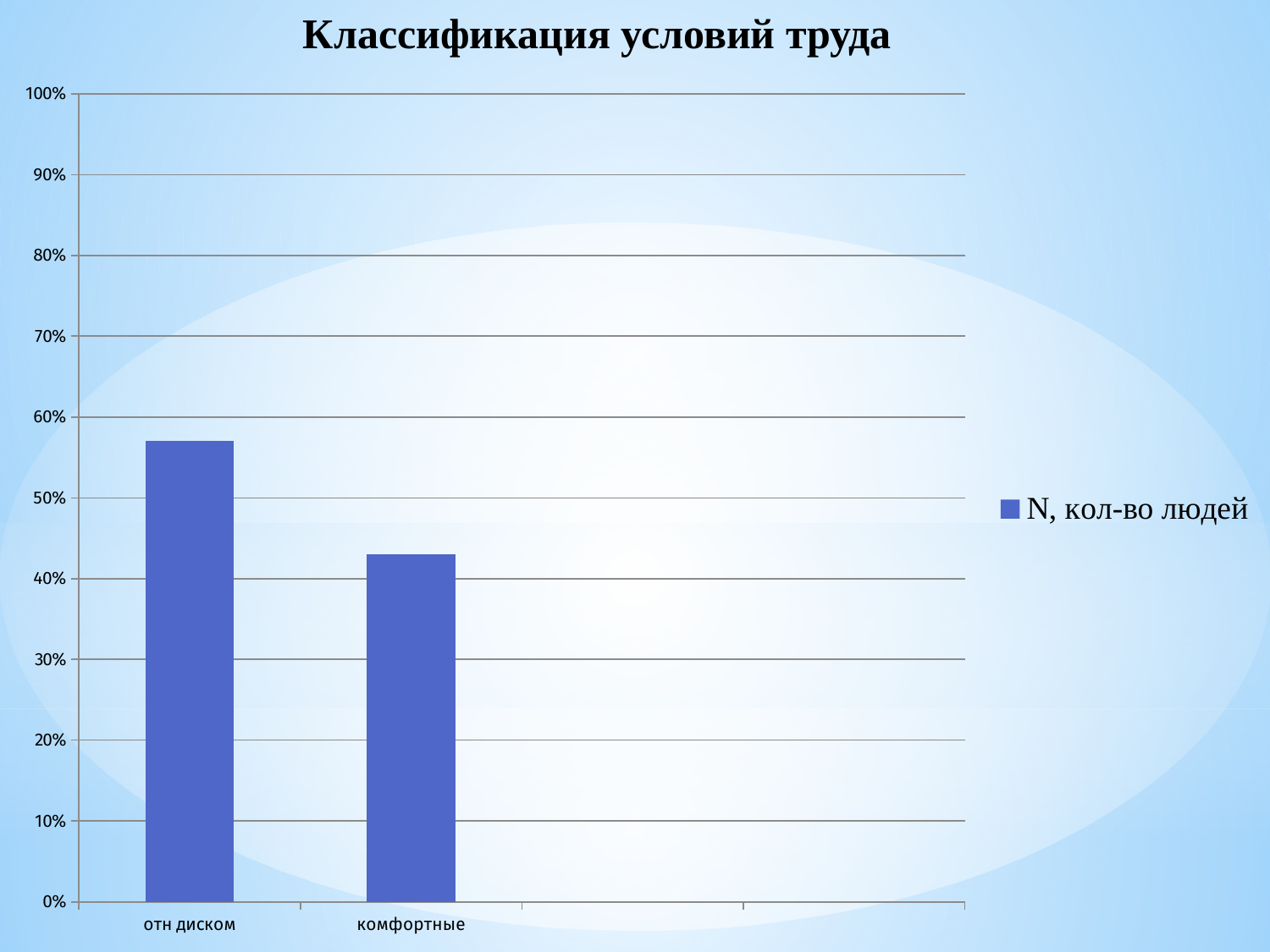

# Классификация условий труда

### Chart

| Category | N, кол-во людей |
|---|---|
| отн диском | 0.57 |
| комфортные | 0.43 |